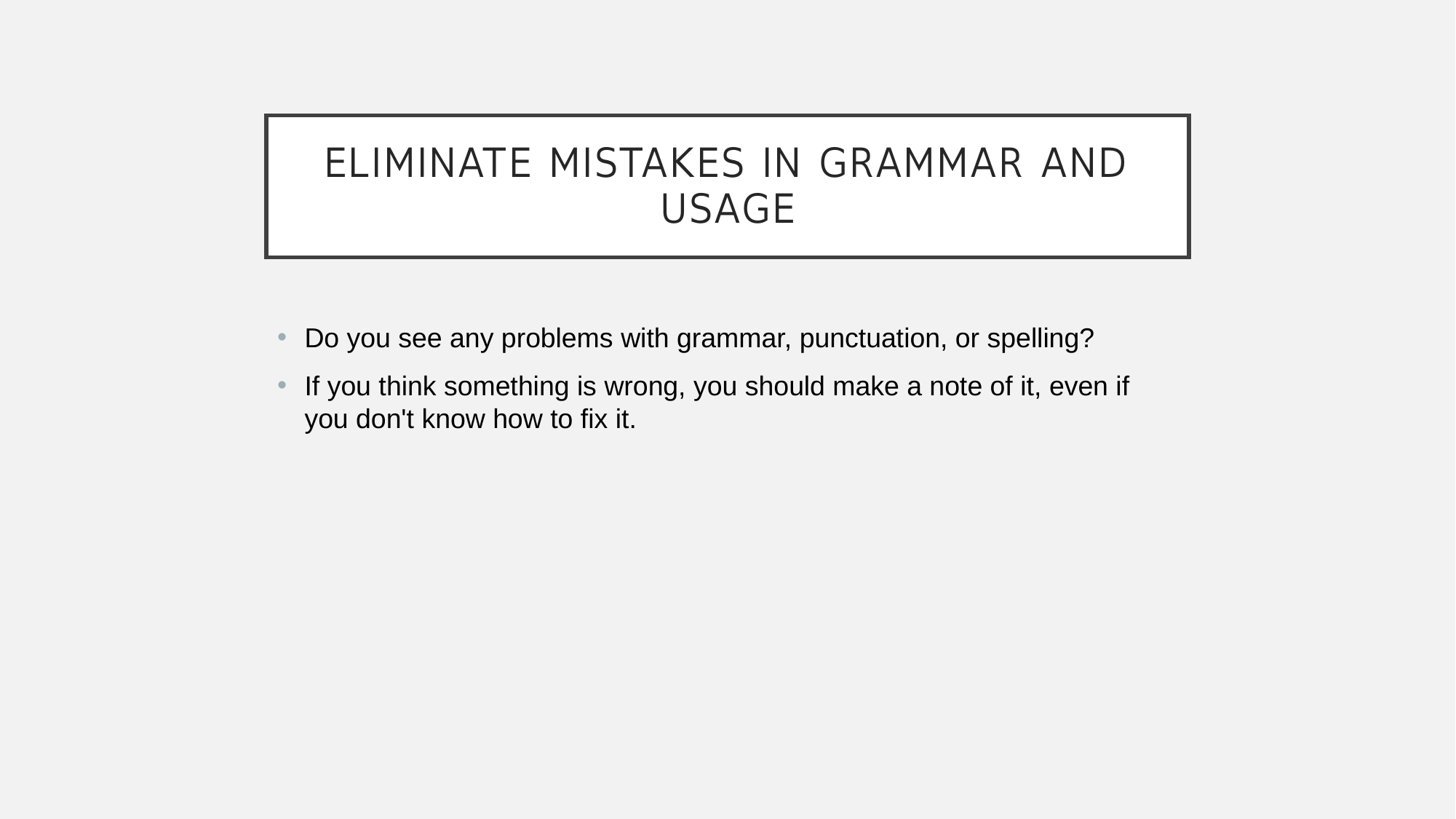

# Eliminate mistakes in grammar and usage
Do you see any problems with grammar, punctuation, or spelling?
If you think something is wrong, you should make a note of it, even if you don't know how to fix it.